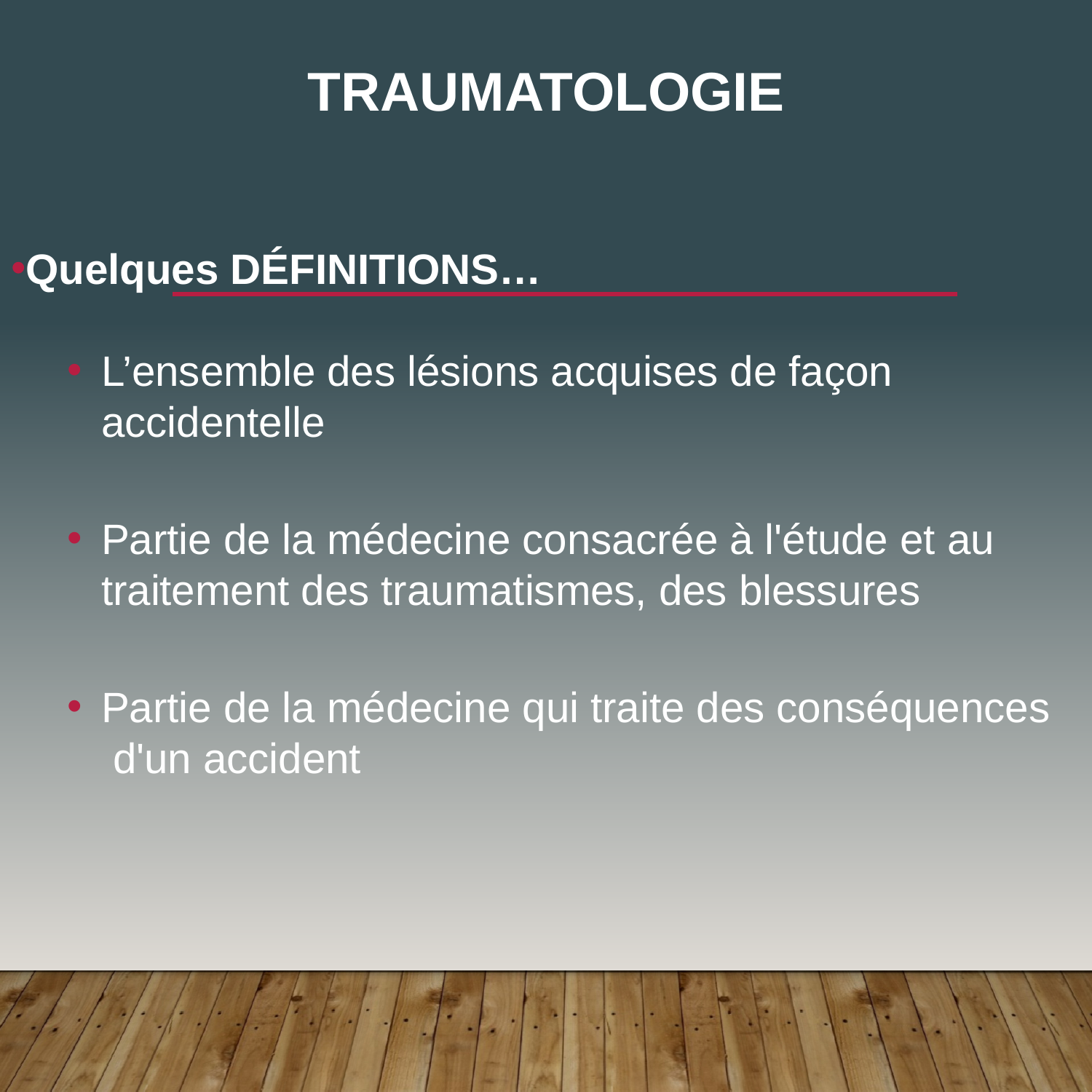

# Traumatologie
Quelques DÉFINITIONS…

L’ensemble des lésions acquises de façon  accidentelle

Partie de la médecine consacrée à l'étude et au  traitement des traumatismes, des blessures

Partie de la médecine qui traite des conséquences  d'un accident